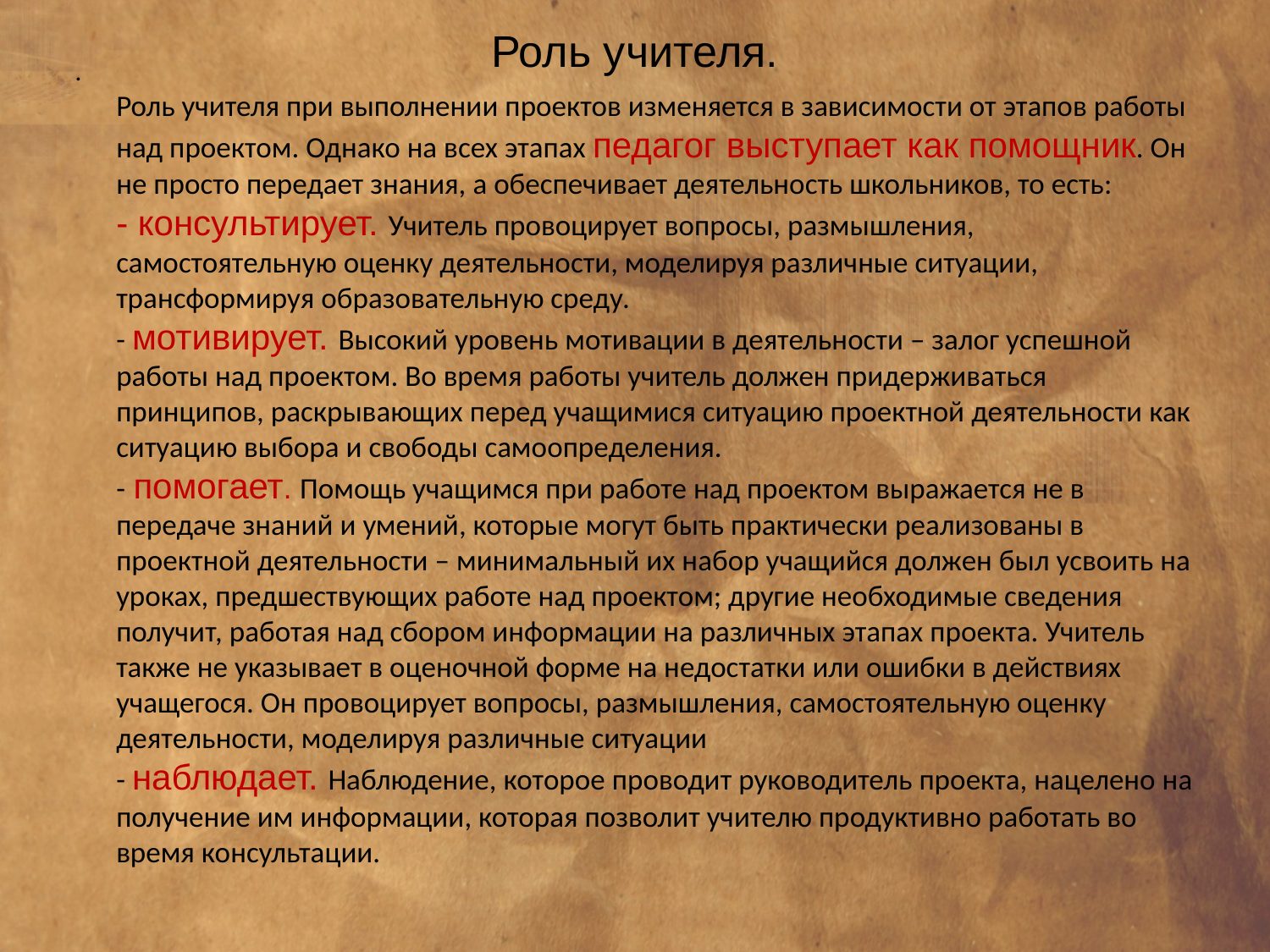

# Роль учителя.
Роль учителя при выполнении проектов изменяется в зависимости от этапов работы над проектом. Однако на всех этапах педагог выступает как помощник. Он не просто передает знания, а обеспечивает деятельность школьников, то есть:
- консультирует. Учитель провоцирует вопросы, размышления, самостоятельную оценку деятельности, моделируя различные ситуации, трансформируя образовательную среду.
- мотивирует. Высокий уровень мотивации в деятельности – залог успешной работы над проектом. Во время работы учитель должен придерживаться принципов, раскрывающих перед учащимися ситуацию проектной деятельности как ситуацию выбора и свободы самоопределения.
- помогает. Помощь учащимся при работе над проектом выражается не в передаче знаний и умений, которые могут быть практически реализованы в проектной деятельности – минимальный их набор учащийся должен был усвоить на уроках, предшествующих работе над проектом; другие необходимые сведения получит, работая над сбором информации на различных этапах проекта. Учитель также не указывает в оценочной форме на недостатки или ошибки в действиях учащегося. Он провоцирует вопросы, размышления, самостоятельную оценку деятельности, моделируя различные ситуации
- наблюдает. Наблюдение, которое проводит руководитель проекта, нацелено на получение им информации, которая позволит учителю продуктивно работать во время консультации.